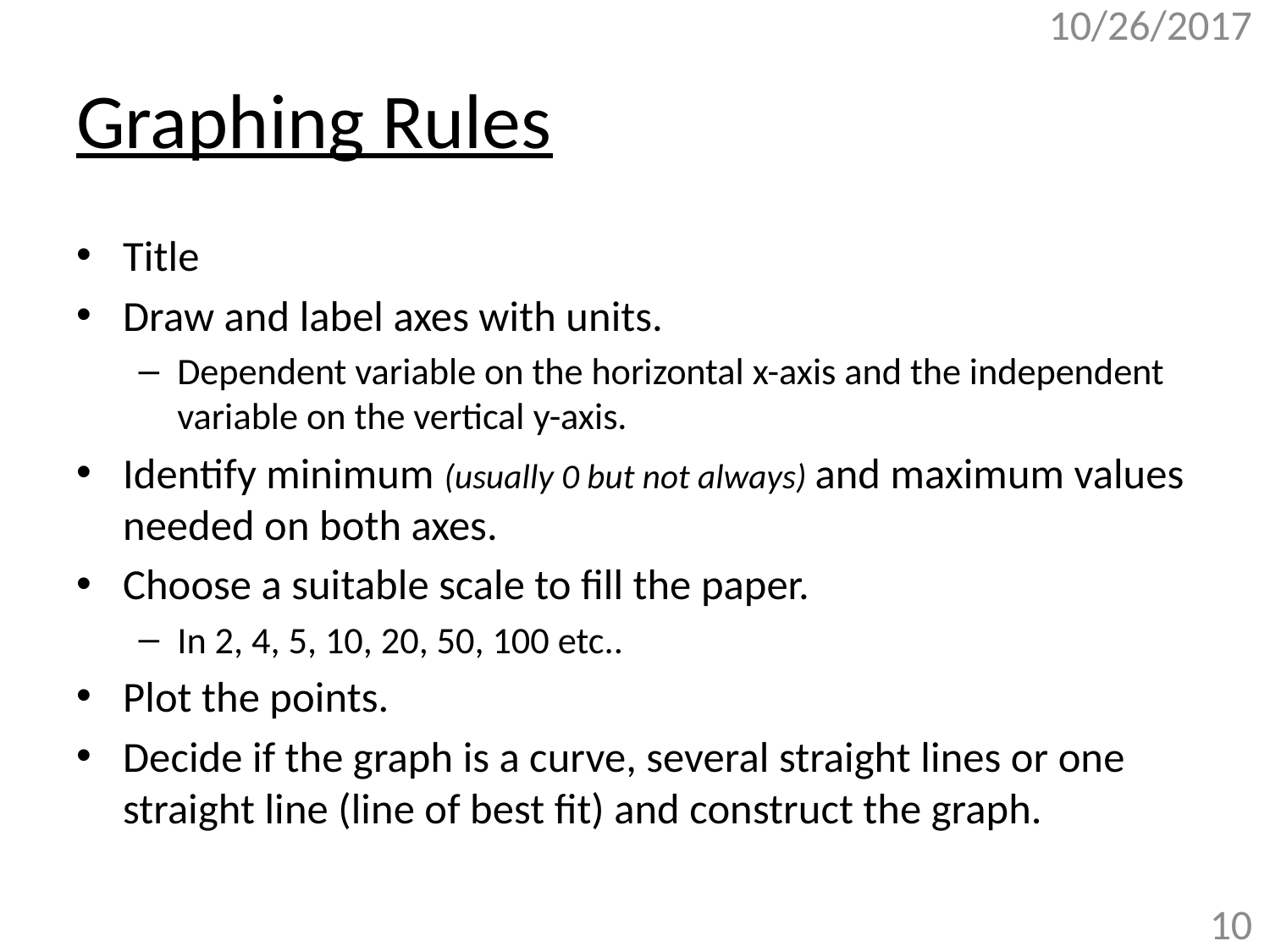

10/26/2017
# Graphing Rules
Title
Draw and label axes with units.
Dependent variable on the horizontal x-axis and the independent variable on the vertical y-axis.
Identify minimum (usually 0 but not always) and maximum values needed on both axes.
Choose a suitable scale to fill the paper.
In 2, 4, 5, 10, 20, 50, 100 etc..
Plot the points.
Decide if the graph is a curve, several straight lines or one straight line (line of best fit) and construct the graph.

10